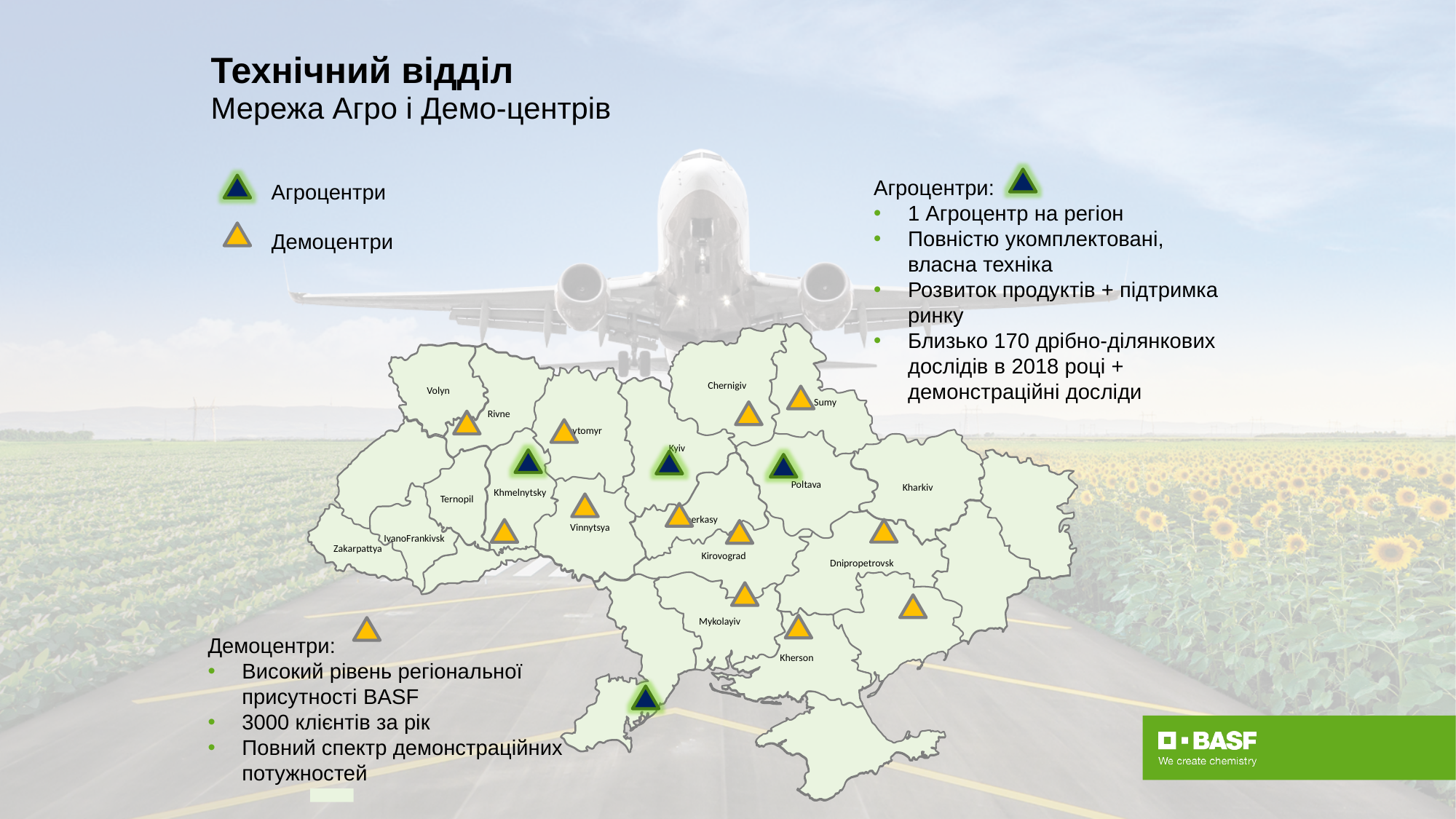

# Технічний відділ Мережа Агро і Демо-центрів
Aгроцентри:
1 Агроцентр на регіон
Повністю укомплектовані, власна техніка
Розвиток продуктів + підтримка ринку
Близько 170 дрібно-ділянкових дослідів в 2018 році + демонстраційні досліди

Агроцентри

Демоцентри

Sumy

Chernigiv
Volyn

Rivne
Zhytomyr
Kyiv

Khmelnytsky
Poltava
Kharkiv
Ternopil

Cherkasy
Vinnytsya
IvanoFrankivsk

Zakarpattya
Kirovograd
Dnipropetrovsk

Mykolayiv

Kherson

Демоцентри:
Високий рівень регіональної присутності BASF
3000 клієнтів за рік
Повний спектр демонстраційних потужностей

7